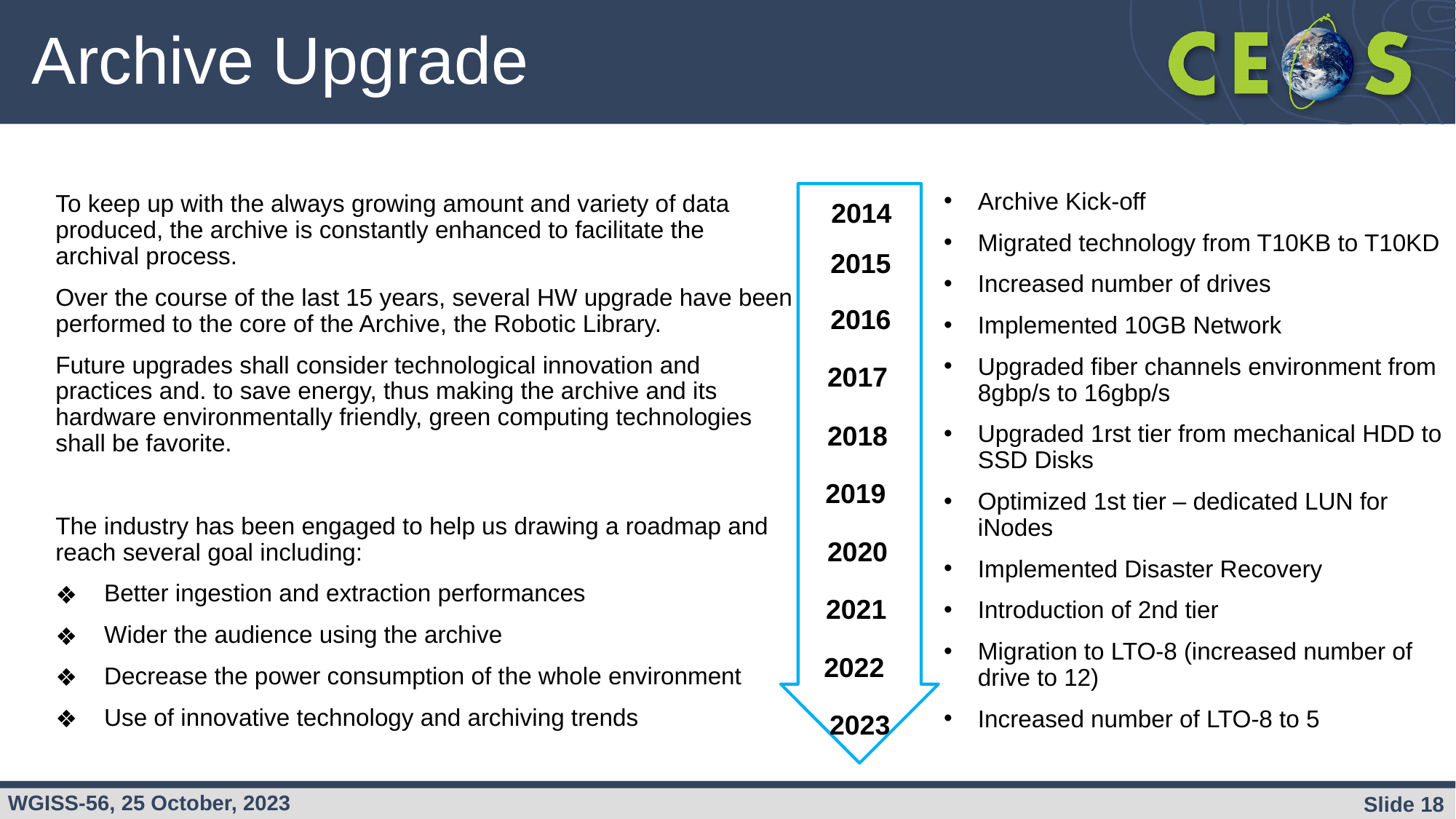

# Archive Upgrade

Archive Kick-off
Migrated technology from T10KB to T10KD
Increased number of drives
Implemented 10GB Network
Upgraded fiber channels environment from 8gbp/s to 16gbp/s
Upgraded 1rst tier from mechanical HDD to SSD Disks
Optimized 1st tier – dedicated LUN for iNodes
Implemented Disaster Recovery
Introduction of 2nd tier
Migration to LTO-8 (increased number of drive to 12)
Increased number of LTO-8 to 5
To keep up with the always growing amount and variety of data produced, the archive is constantly enhanced to facilitate the archival process.
Over the course of the last 15 years, several HW upgrade have been performed to the core of the Archive, the Robotic Library.
Future upgrades shall consider technological innovation and practices and. to save energy, thus making the archive and its hardware environmentally friendly, green computing technologies shall be favorite.

The industry has been engaged to help us drawing a roadmap and reach several goal including:
Better ingestion and extraction performances
Wider the audience using the archive
Decrease the power consumption of the whole environment
Use of innovative technology and archiving trends
2014
2015
2016
2017
2018
2019
2020
2021
2022
2023